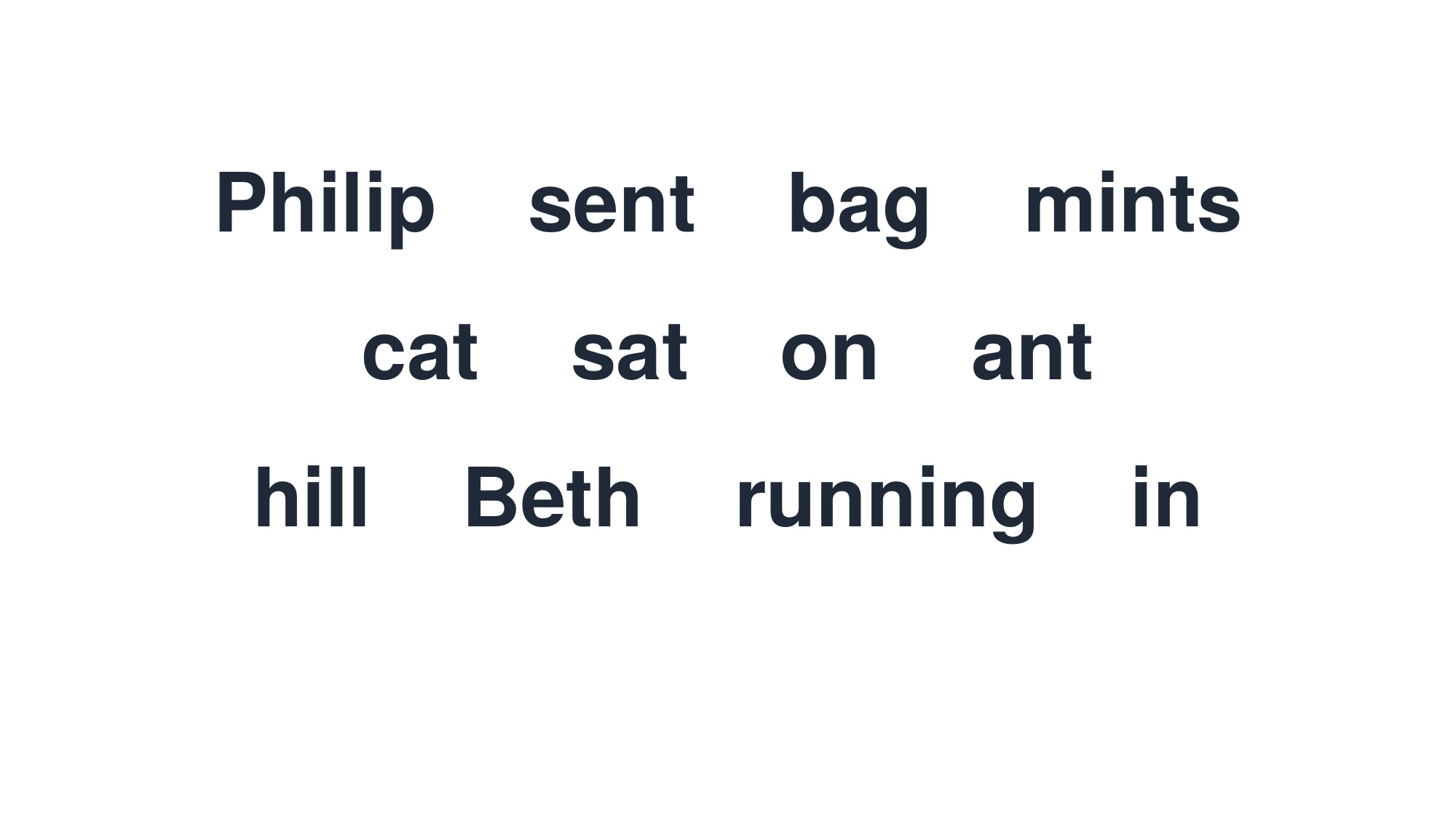

Philip    sent    bag    mints
cat    sat    on    ant
hill    Beth    running    in